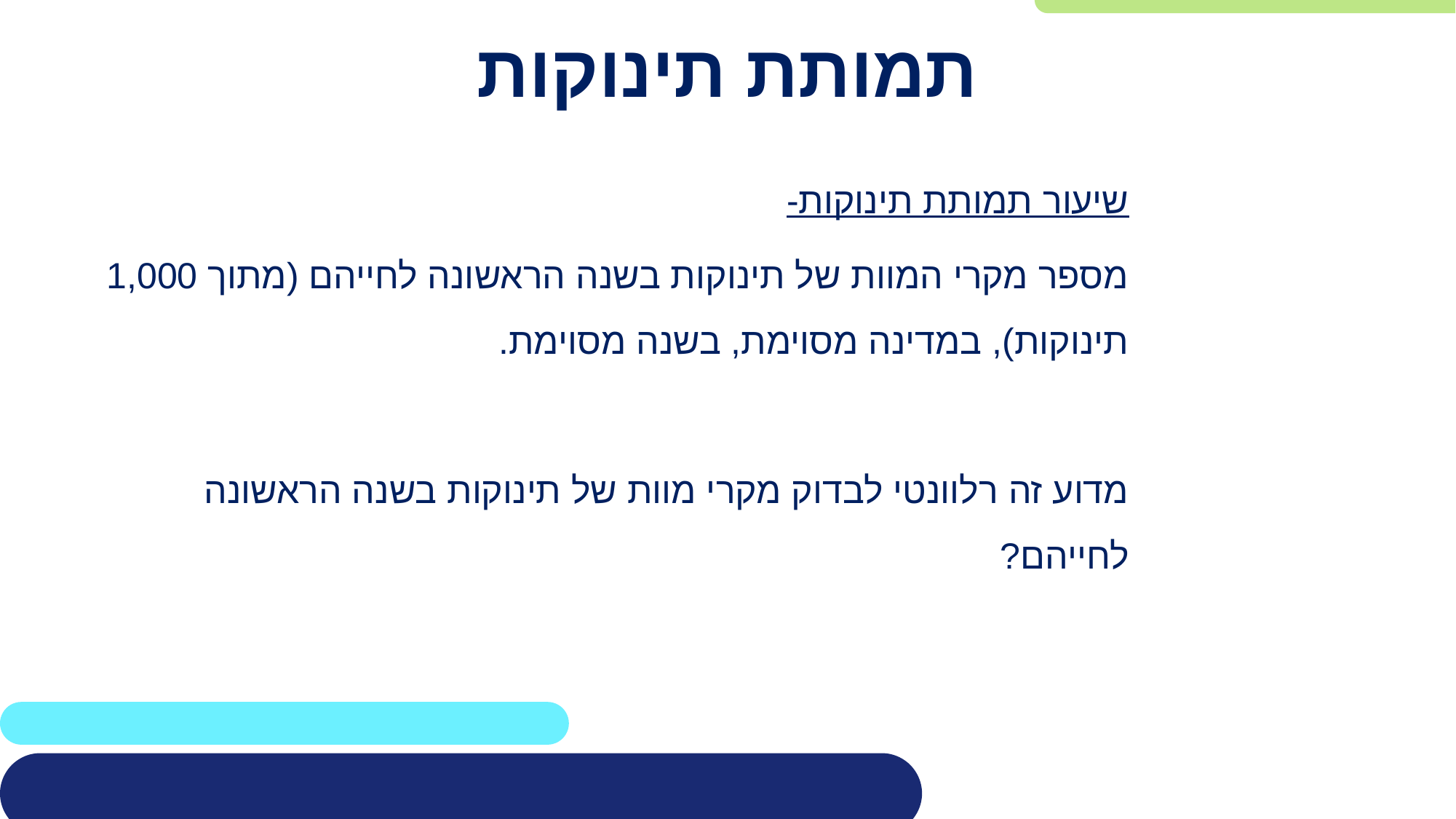

# תמותת תינוקות
שיעור תמותת תינוקות-
מספר מקרי המוות של תינוקות בשנה הראשונה לחייהם (מתוך 1,000 תינוקות), במדינה מסוימת, בשנה מסוימת.

מדוע זה רלוונטי לבדוק מקרי מוות של תינוקות בשנה הראשונה לחייהם?